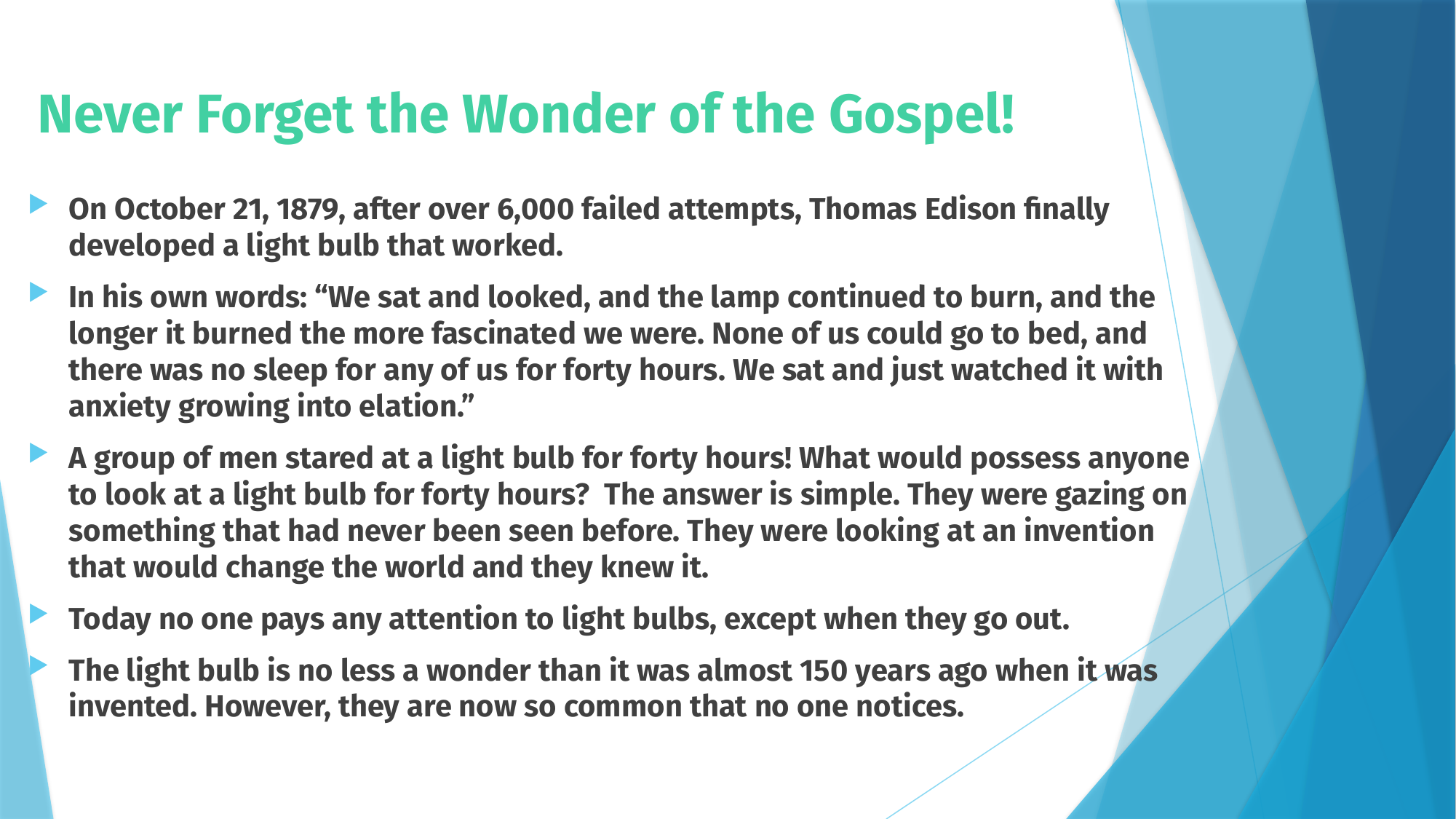

# Never Forget the Wonder of the Gospel!
On October 21, 1879, after over 6,000 failed attempts, Thomas Edison finally developed a light bulb that worked.
In his own words: “We sat and looked, and the lamp continued to burn, and the longer it burned the more fascinated we were. None of us could go to bed, and there was no sleep for any of us for forty hours. We sat and just watched it with anxiety growing into elation.”
A group of men stared at a light bulb for forty hours! What would possess anyone to look at a light bulb for forty hours?  The answer is simple. They were gazing on something that had never been seen before. They were looking at an invention that would change the world and they knew it.
Today no one pays any attention to light bulbs, except when they go out.
The light bulb is no less a wonder than it was almost 150 years ago when it was invented. However, they are now so common that no one notices.